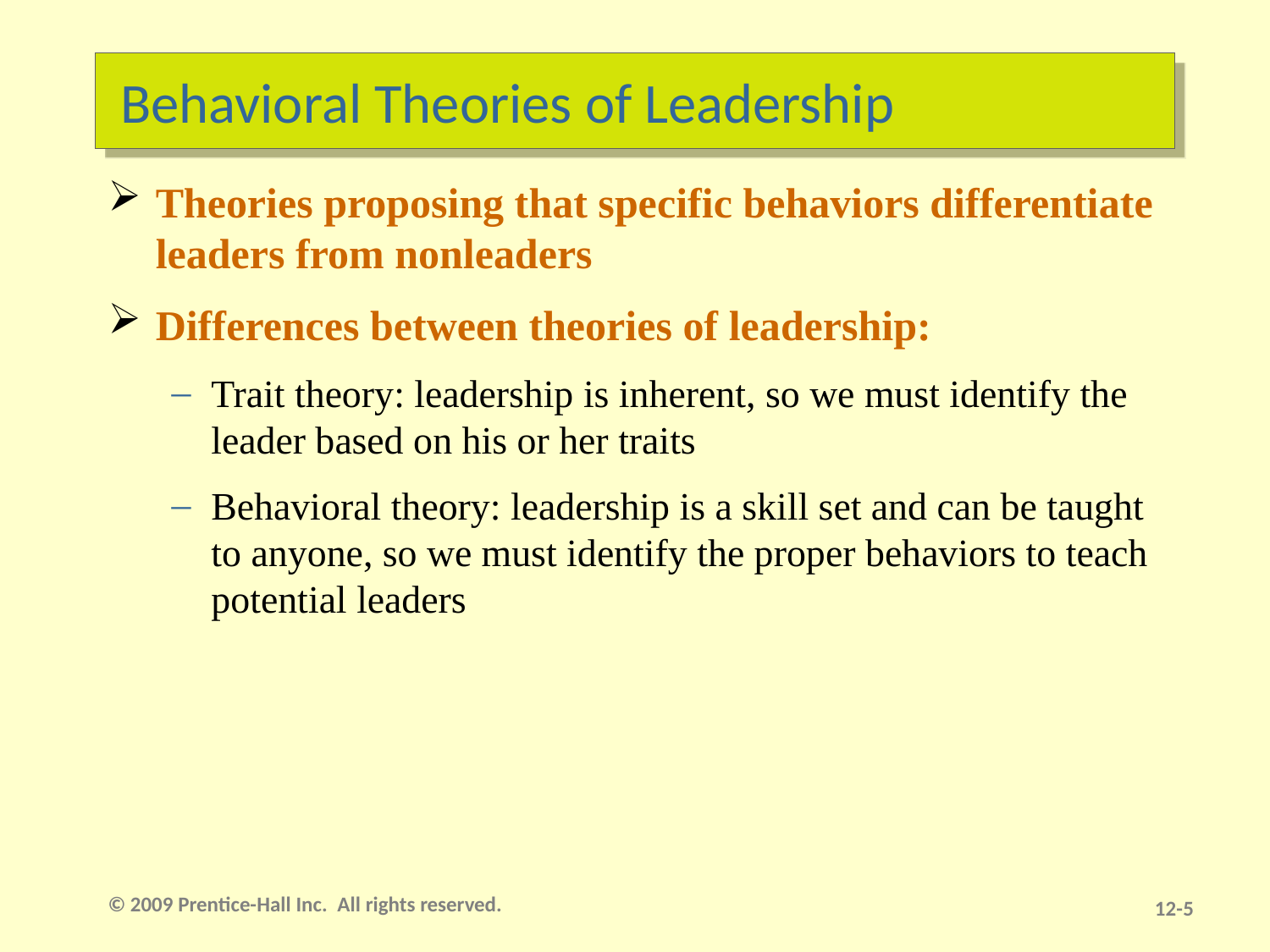

# Behavioral Theories of Leadership
Theories proposing that specific behaviors differentiate leaders from nonleaders
Differences between theories of leadership:
Trait theory: leadership is inherent, so we must identify the leader based on his or her traits
Behavioral theory: leadership is a skill set and can be taught to anyone, so we must identify the proper behaviors to teach potential leaders
© 2009 Prentice-Hall Inc.  All rights reserved.
12-5